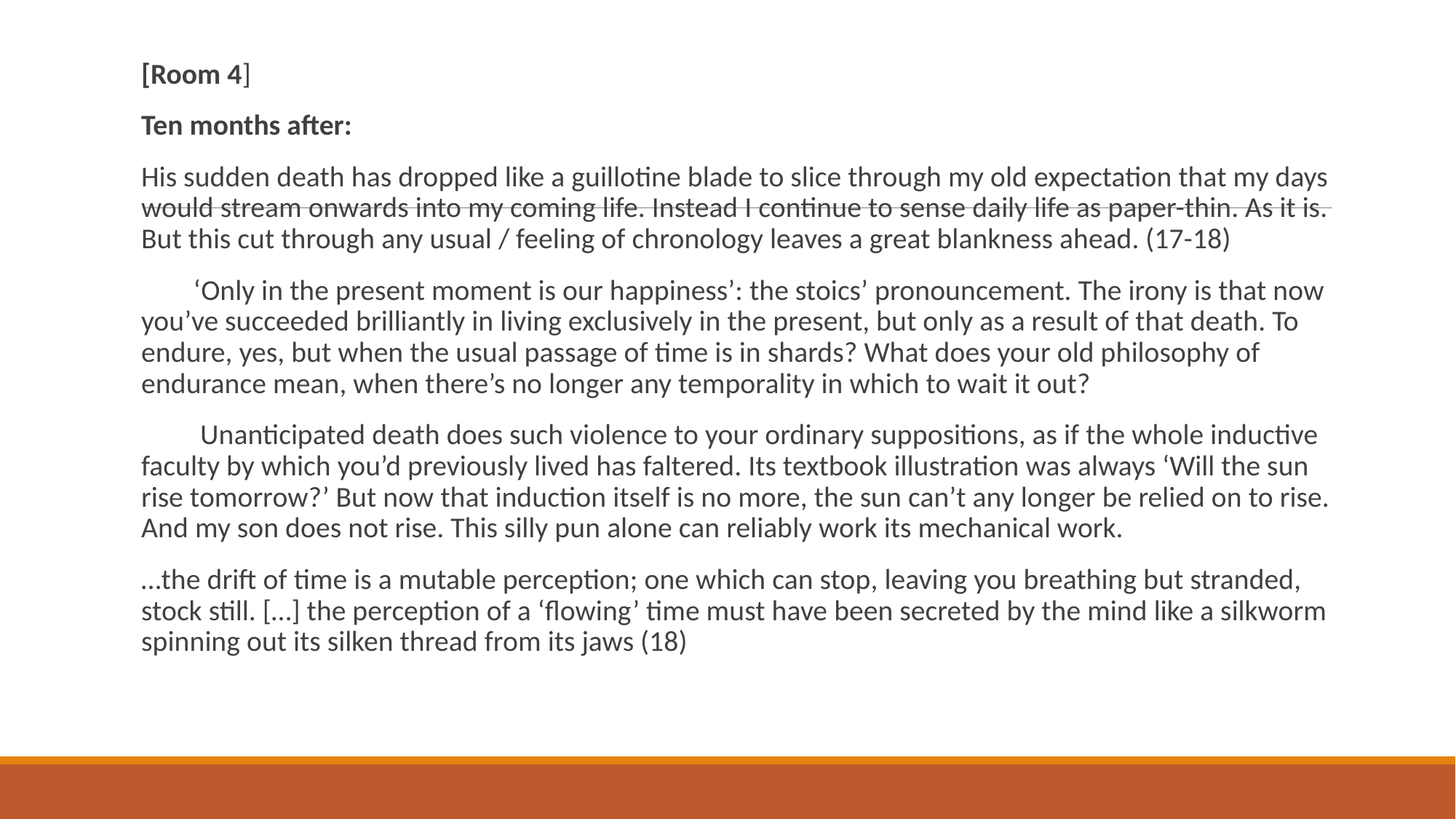

[Room 4]
Ten months after:
His sudden death has dropped like a guillotine blade to slice through my old expectation that my days would stream onwards into my coming life. Instead I continue to sense daily life as paper-thin. As it is. But this cut through any usual / feeling of chronology leaves a great blankness ahead. (17-18)
        ‘Only in the present moment is our happiness’: the stoics’ pronouncement. The irony is that now you’ve succeeded brilliantly in living exclusively in the present, but only as a result of that death. To endure, yes, but when the usual passage of time is in shards? What does your old philosophy of endurance mean, when there’s no longer any temporality in which to wait it out?
         Unanticipated death does such violence to your ordinary suppositions, as if the whole inductive faculty by which you’d previously lived has faltered. Its textbook illustration was always ‘Will the sun rise tomorrow?’ But now that induction itself is no more, the sun can’t any longer be relied on to rise. And my son does not rise. This silly pun alone can reliably work its mechanical work.
…the drift of time is a mutable perception; one which can stop, leaving you breathing but stranded, stock still. […] the perception of a ‘flowing’ time must have been secreted by the mind like a silkworm spinning out its silken thread from its jaws (18)